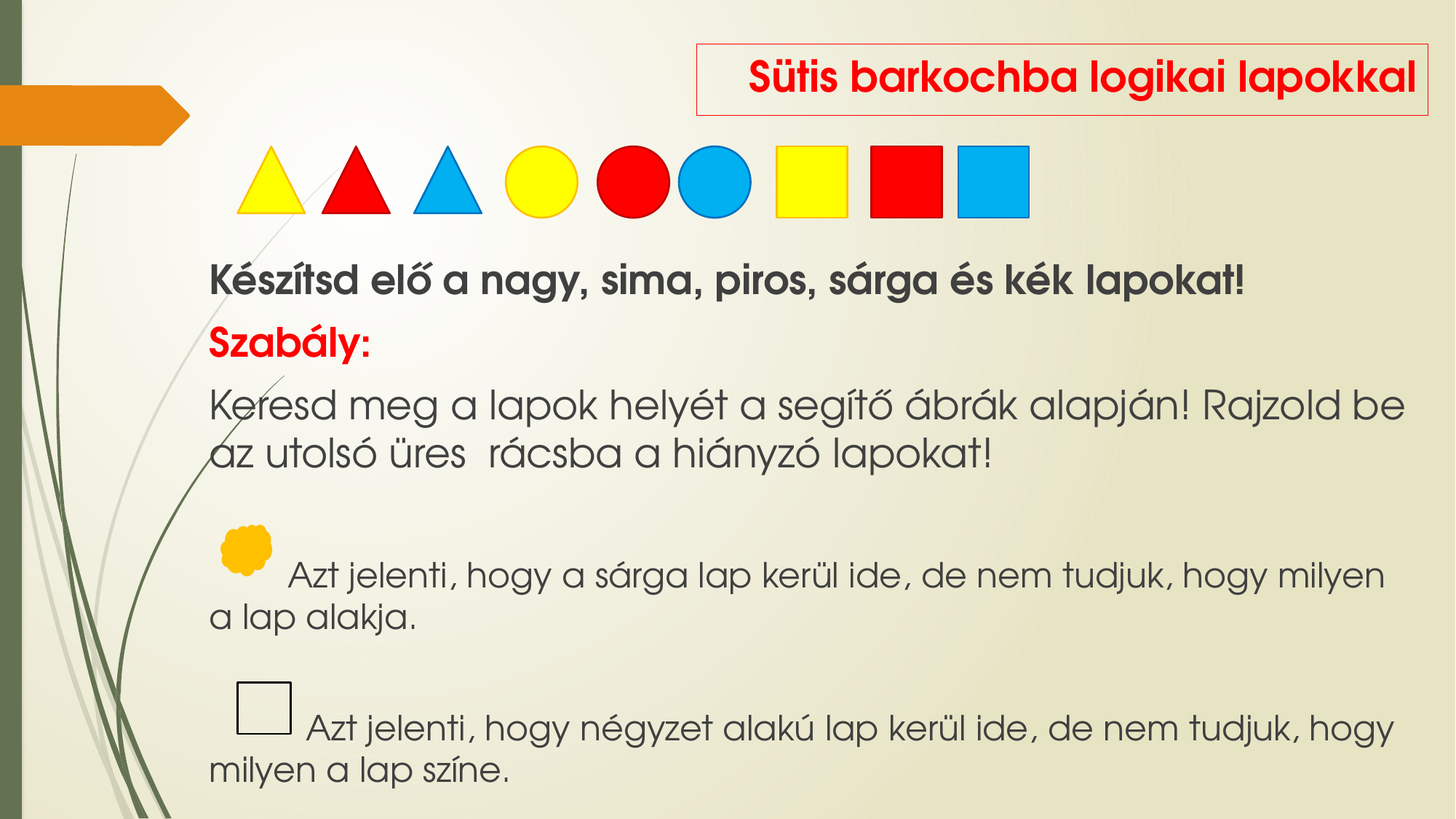

# Sütis barkochba logikai lapokkal

Készítsd elő a nagy, sima, piros, sárga és kék lapokat!
Szabály:
Keresd meg a lapok helyét a segítő ábrák alapján! Rajzold be az utolsó üres  rácsba a hiányzó lapokat!

           Azt jelenti, hogy a sárga lap kerül ide, de nem tudjuk, hogy milyen a lap alakja.

          Azt jelenti, hogy négyzet alakú lap kerül ide, de nem tudjuk, hogy milyen a lap színe.